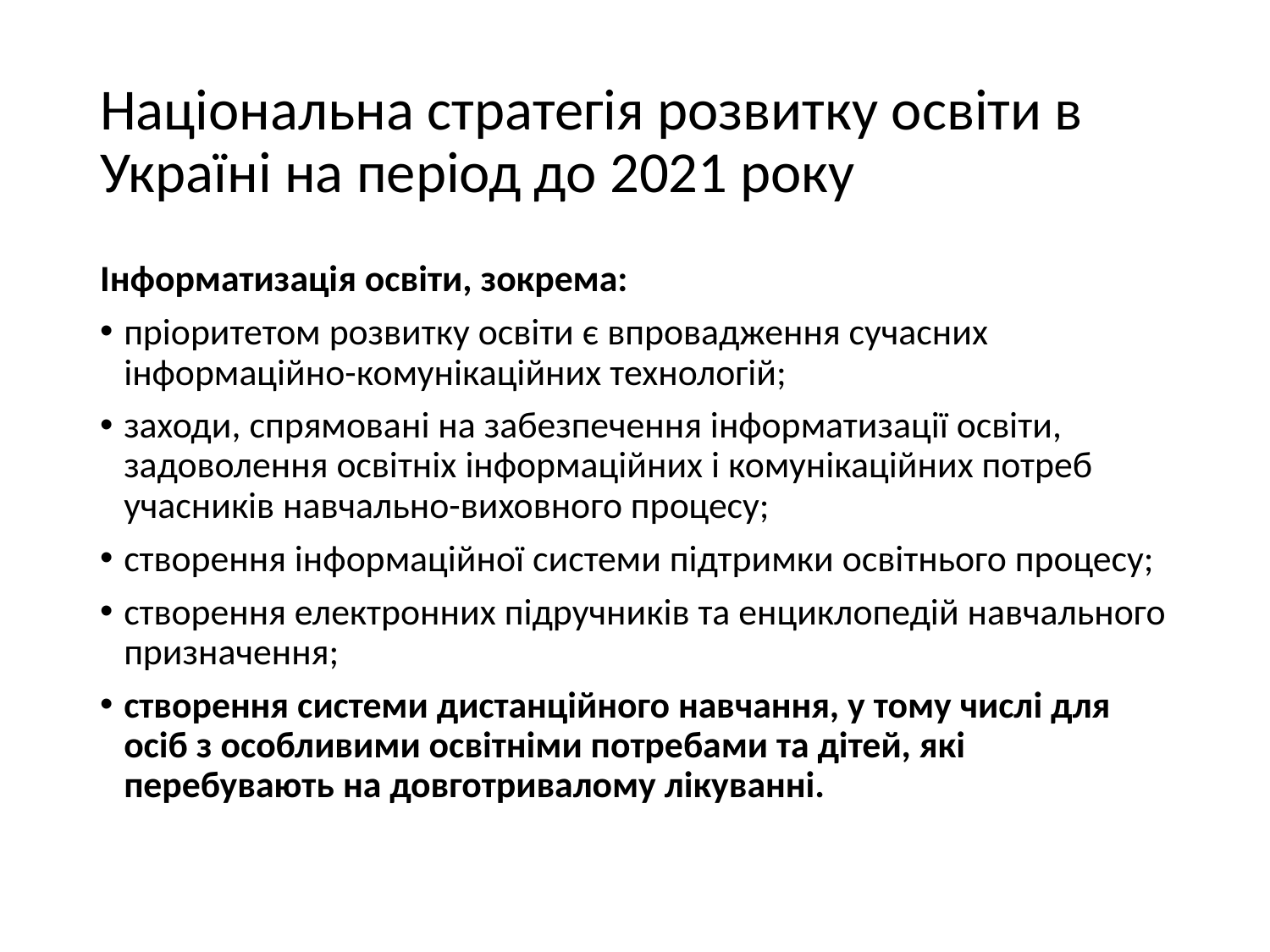

# Національна стратегія розвитку освіти в Україні на період до 2021 року
Інформатизація освіти, зокрема:
пріоритетом розвитку освіти є впровадження сучасних інформаційно-комунікаційних технологій;
заходи, спрямовані на забезпечення інформатизації освіти, задоволення освітніх інформаційних і комунікаційних потреб учасників навчально-виховного процесу;
створення інформаційної системи підтримки освітнього процесу;
створення електронних підручників та енциклопедій навчального призначення;
створення системи дистанційного навчання, у тому числі для осіб з особливими освітніми потребами та дітей, які перебувають на довготривалому лікуванні.